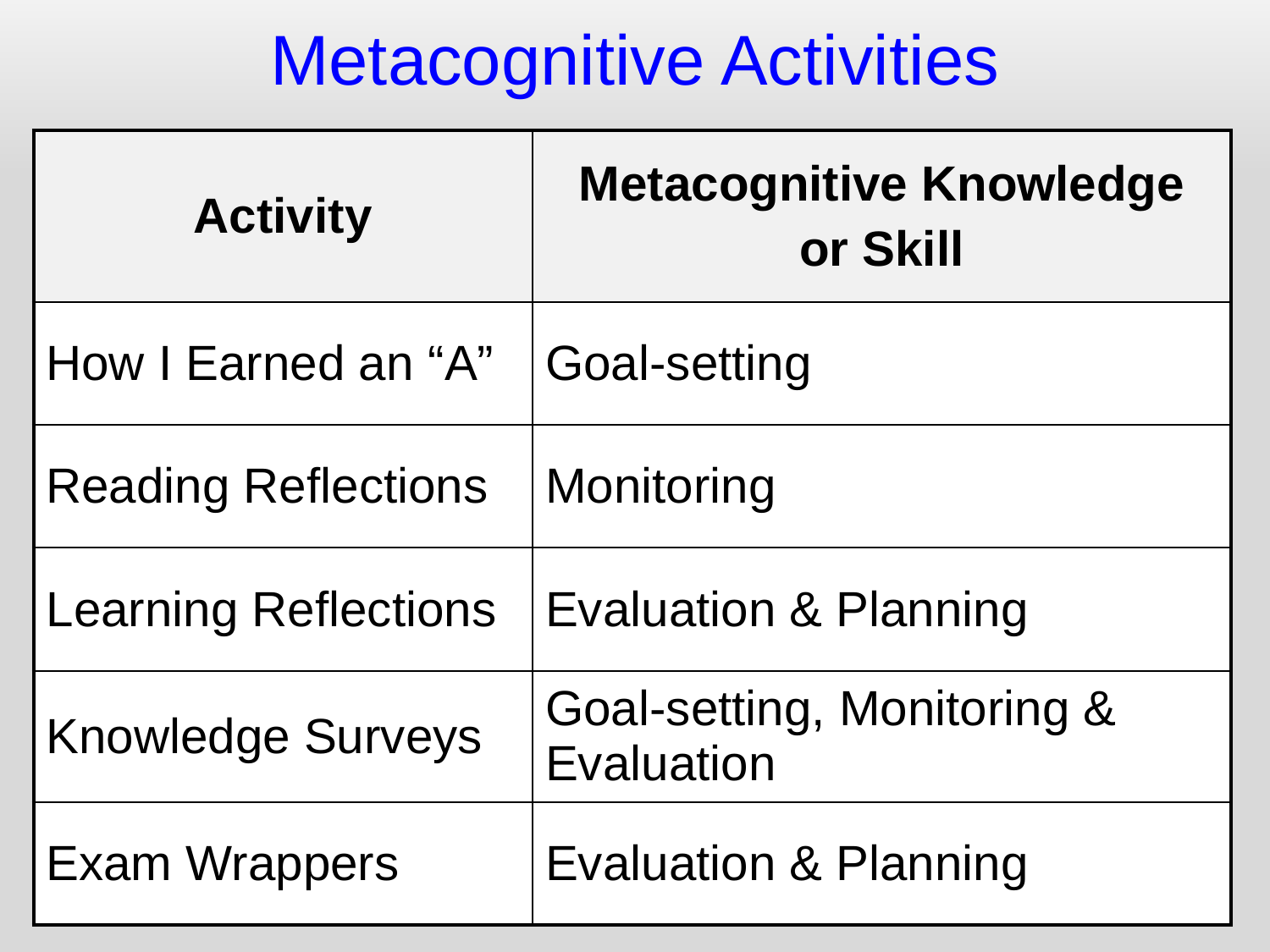

Metacognitive Activities

| Activity | Metacognitive Knowledge or Skill |
| --- | --- |
| How I Earned an “A” | Goal-setting |
| Reading Reflections | Monitoring |
| Learning Reflections | Evaluation & Planning |
| Knowledge Surveys | Goal-setting, Monitoring & Evaluation |
| Exam Wrappers | Evaluation & Planning |